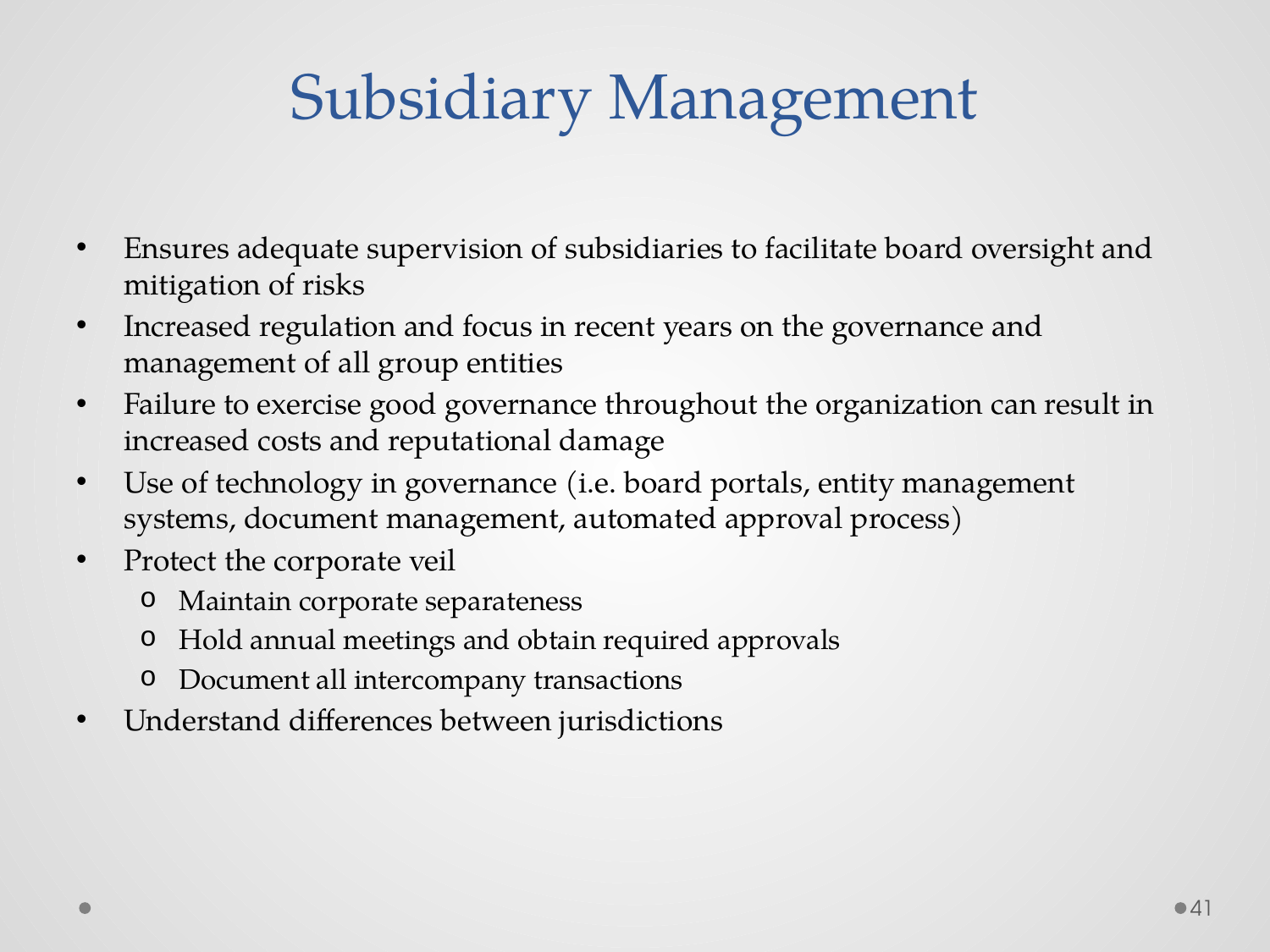

# Subsidiary Management
Ensures adequate supervision of subsidiaries to facilitate board oversight and mitigation of risks
Increased regulation and focus in recent years on the governance and management of all group entities
Failure to exercise good governance throughout the organization can result in increased costs and reputational damage
Use of technology in governance (i.e. board portals, entity management systems, document management, automated approval process)
Protect the corporate veil
Maintain corporate separateness
Hold annual meetings and obtain required approvals
Document all intercompany transactions
Understand differences between jurisdictions
41